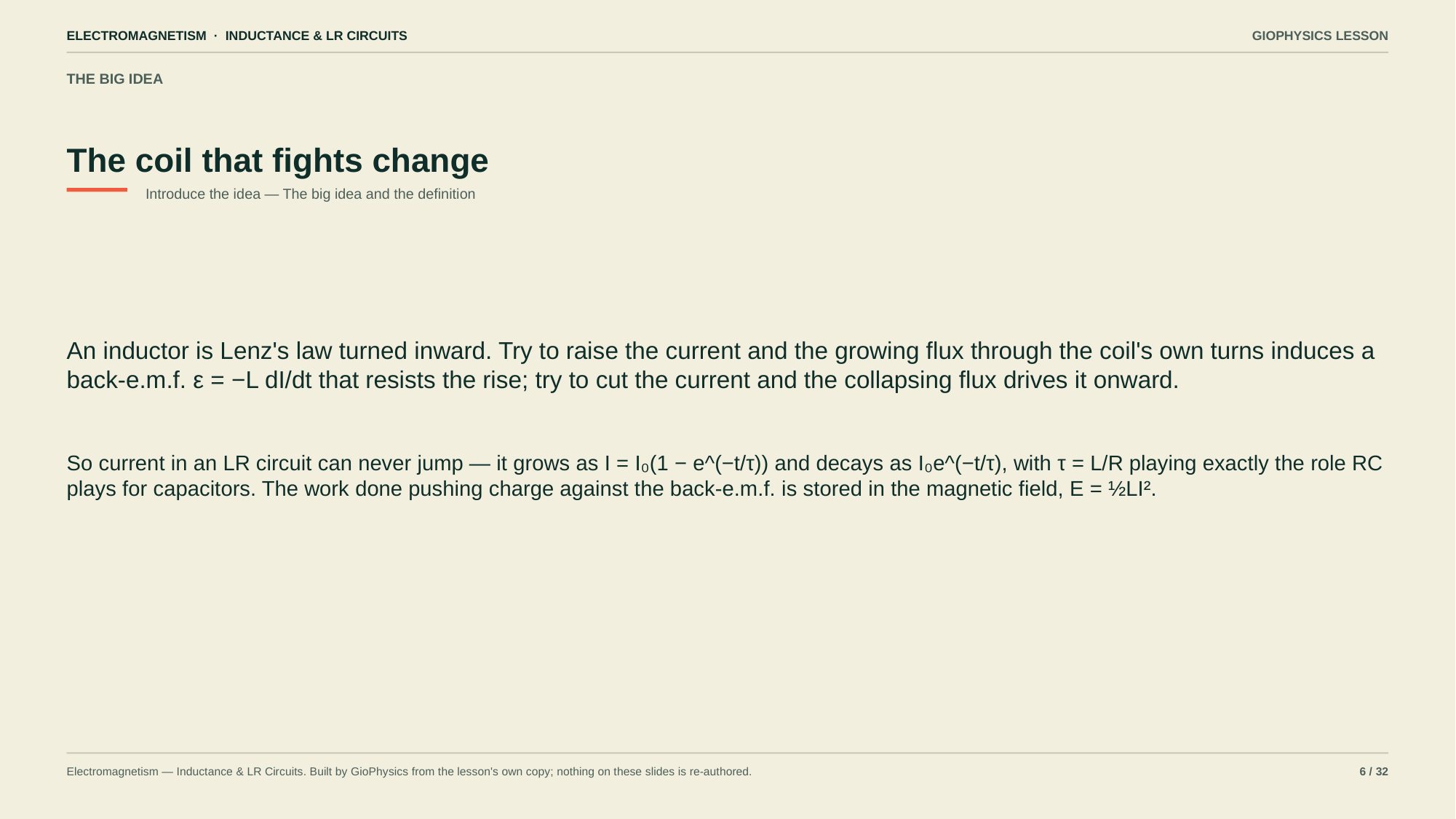

ELECTROMAGNETISM  ·  INDUCTANCE & LR CIRCUITS
GIOPHYSICS LESSON

THE BIG IDEA
The coil that fights change
Introduce the idea — The big idea and the definition

An inductor is Lenz's law turned inward. Try to raise the current and the growing flux through the coil's own turns induces a back-e.m.f. ε = −L dI/dt that resists the rise; try to cut the current and the collapsing flux drives it onward.
So current in an LR circuit can never jump — it grows as I = I₀(1 − e^(−t/τ)) and decays as I₀e^(−t/τ), with τ = L/R playing exactly the role RC plays for capacitors. The work done pushing charge against the back-e.m.f. is stored in the magnetic field, E = ½LI².

Electromagnetism — Inductance & LR Circuits. Built by GioPhysics from the lesson's own copy; nothing on these slides is re-authored.
6 / 32